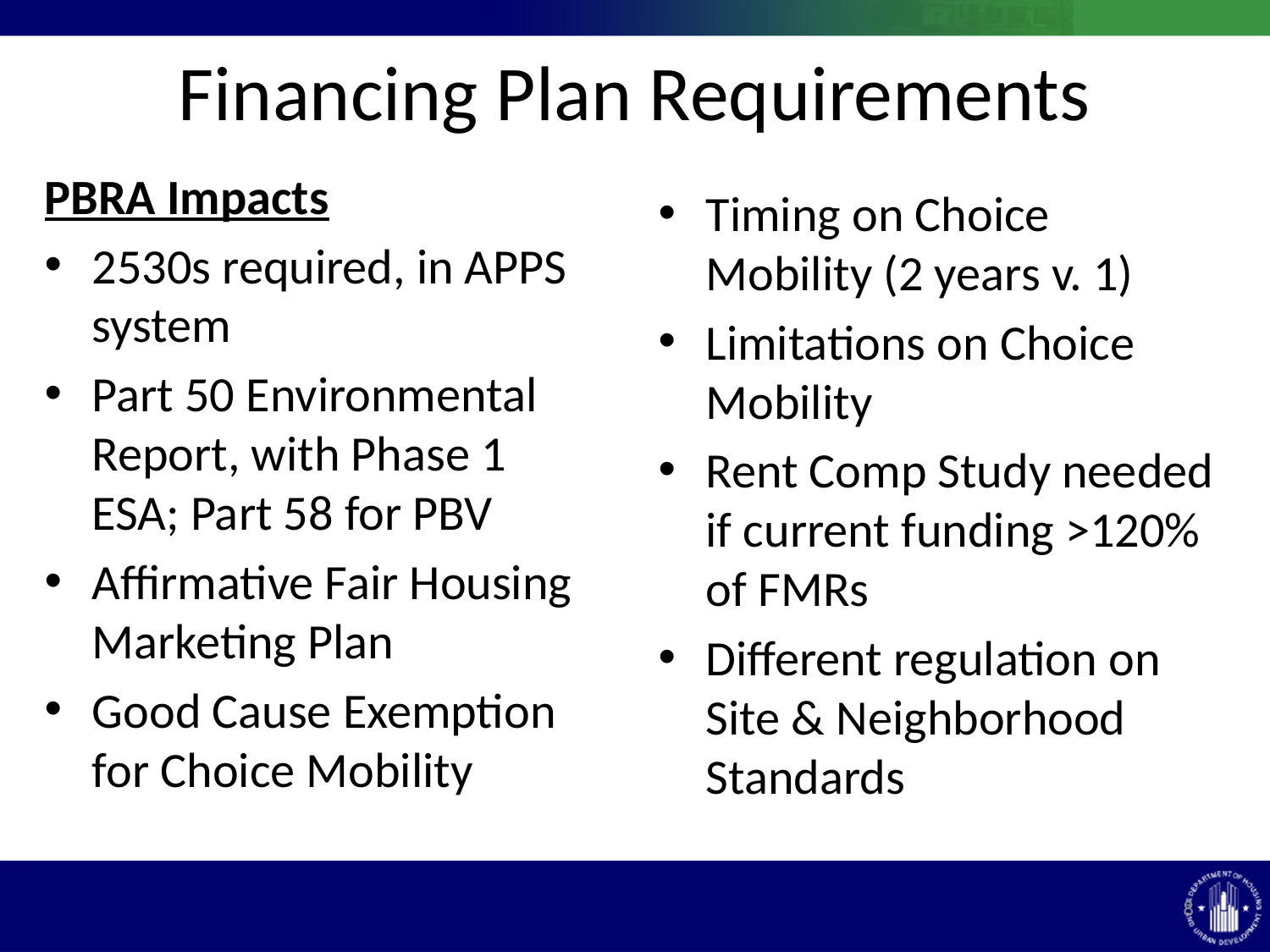

# Financing Plan Requirements
PBRA Impacts
2530s required, in APPS system
Part 50 Environmental Report, with Phase 1 ESA; Part 58 for PBV
Affirmative Fair Housing Marketing Plan
Good Cause Exemption for Choice Mobility

Timing on Choice Mobility (2 years v. 1)
Limitations on Choice Mobility
Rent Comp Study needed if current funding >120% of FMRs
Different regulation on Site & Neighborhood Standards

8